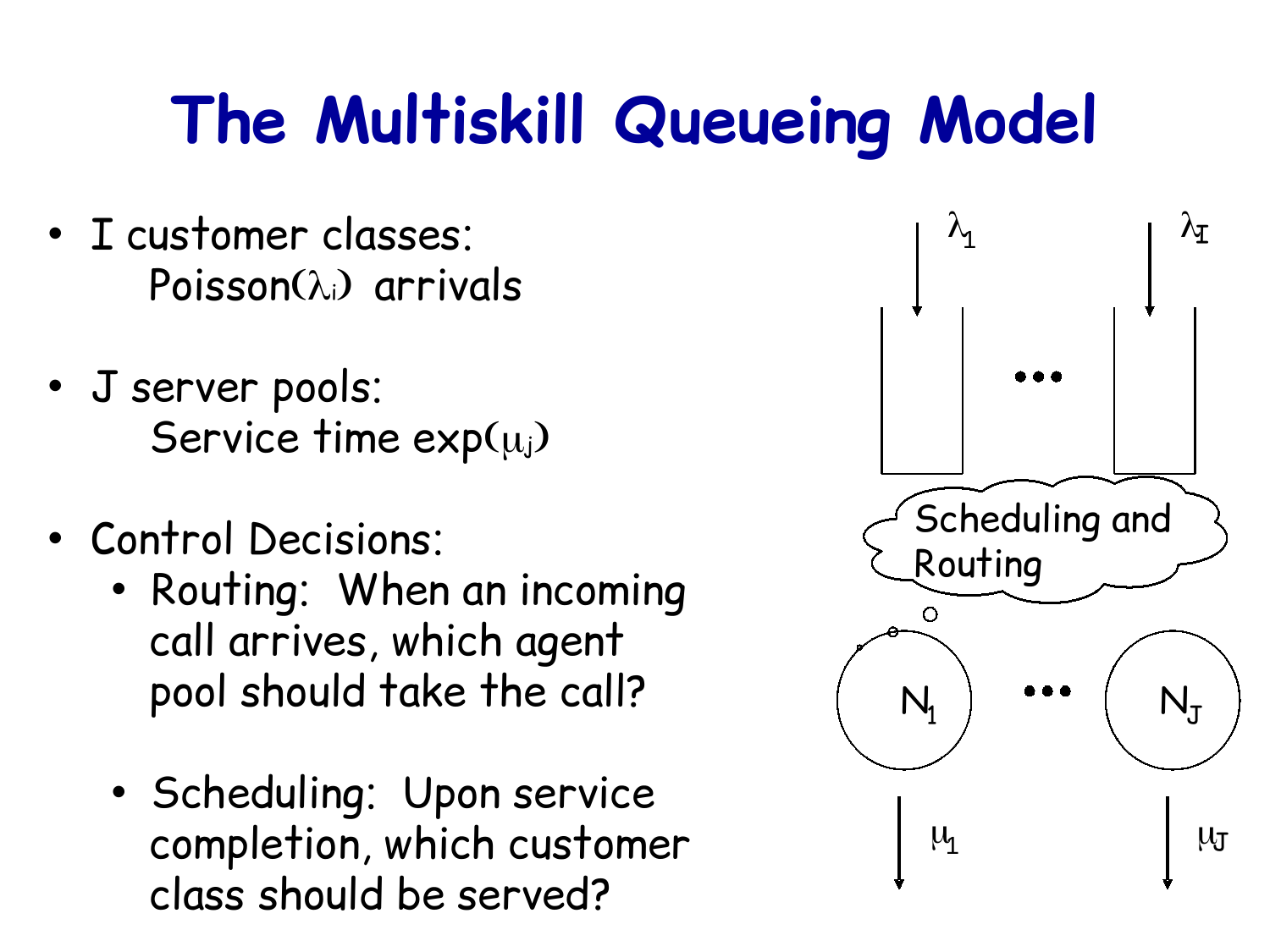

# The Multiskill Queueing Model

λ
λ
I

1

Scheduling and
Routing

N
N

1
J

μ
μ
J
1
 I customer classes:
        Poisson(λi) arrivals

 J server pools:
        Service time exp(μj)

 Control Decisions:
Routing:  When an incoming
   call arrives, which agent
   pool should take the call?

Scheduling:  Upon service
   completion, which customer
   class should be served?